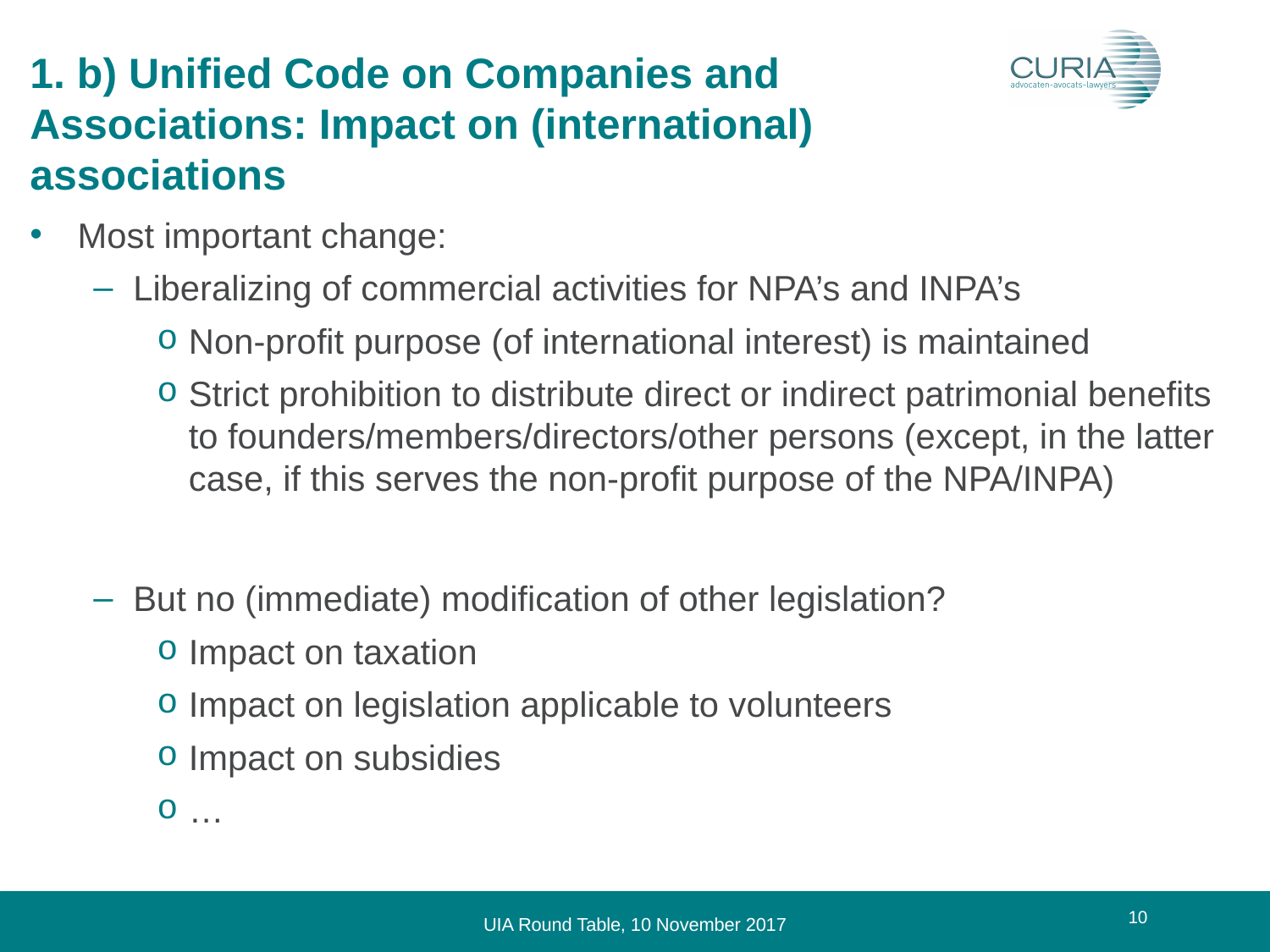

# 1. b) Unified Code on Companies and Associations: Impact on (international) associations
Most important change:
Liberalizing of commercial activities for NPA’s and INPA’s
Non-profit purpose (of international interest) is maintained
Strict prohibition to distribute direct or indirect patrimonial benefits to founders/members/directors/other persons (except, in the latter case, if this serves the non-profit purpose of the NPA/INPA)

But no (immediate) modification of other legislation?
Impact on taxation
Impact on legislation applicable to volunteers
Impact on subsidies
…

10